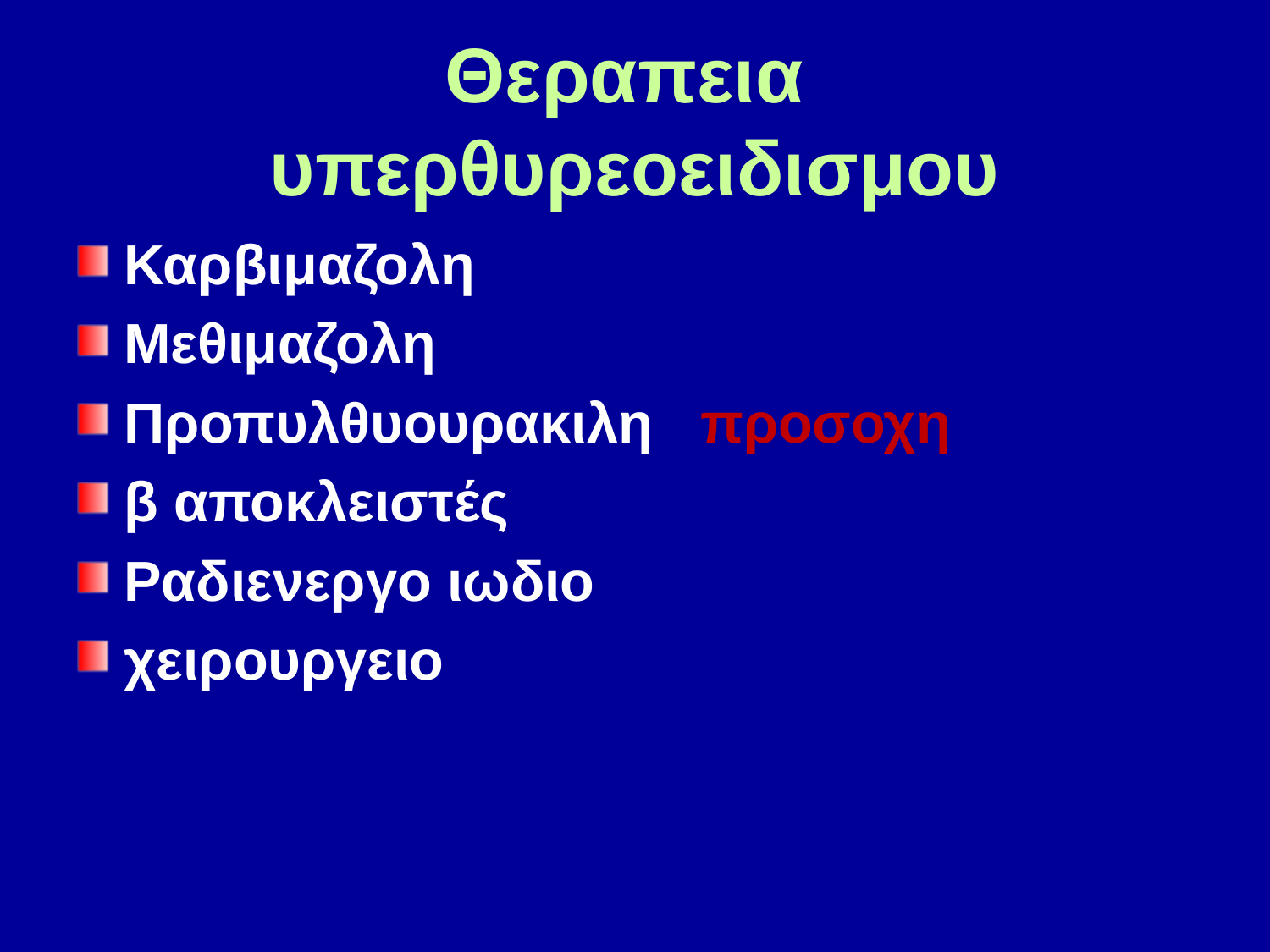

# Θεραπεια  υπερθυρεοειδισμου
Καρβιμαζολη
Μεθιμαζολη
Προπυλθυουρακιλη   προσοχη
β αποκλειστές
Ραδιενεργο ιωδιο
χειρουργειο